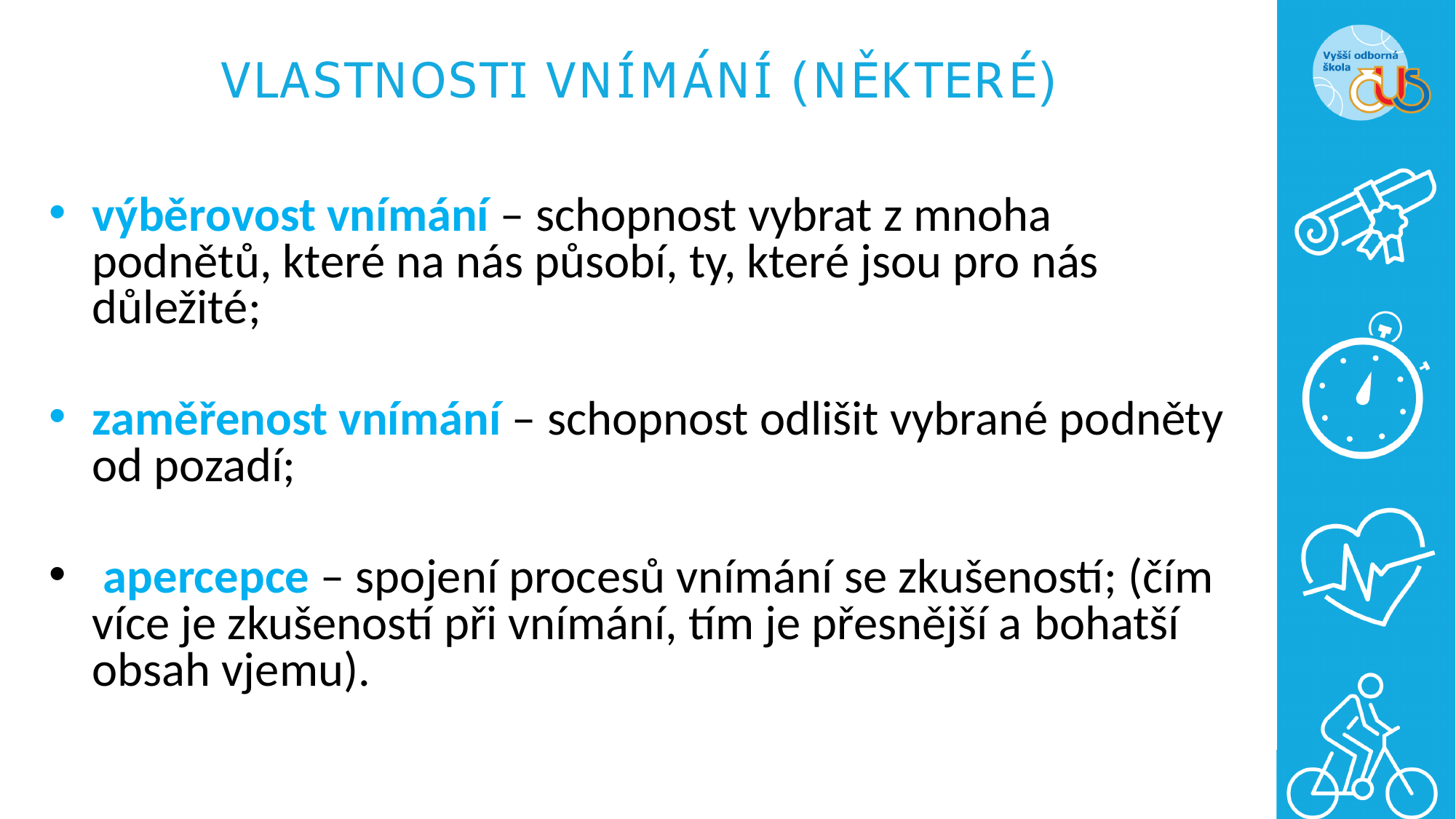

# VLASTNOSTI VNÍMÁNÍ (NĚKTERÉ)

výběrovost vnímání – schopnost vybrat z mnoha podnětů, které na nás působí, ty, které jsou pro nás důležité;

zaměřenost vnímání – schopnost odlišit vybrané podněty od pozadí;

 apercepce – spojení procesů vnímání se zkušeností; (čím více je zkušeností při vnímání, tím je přesnější a bohatší obsah vjemu).